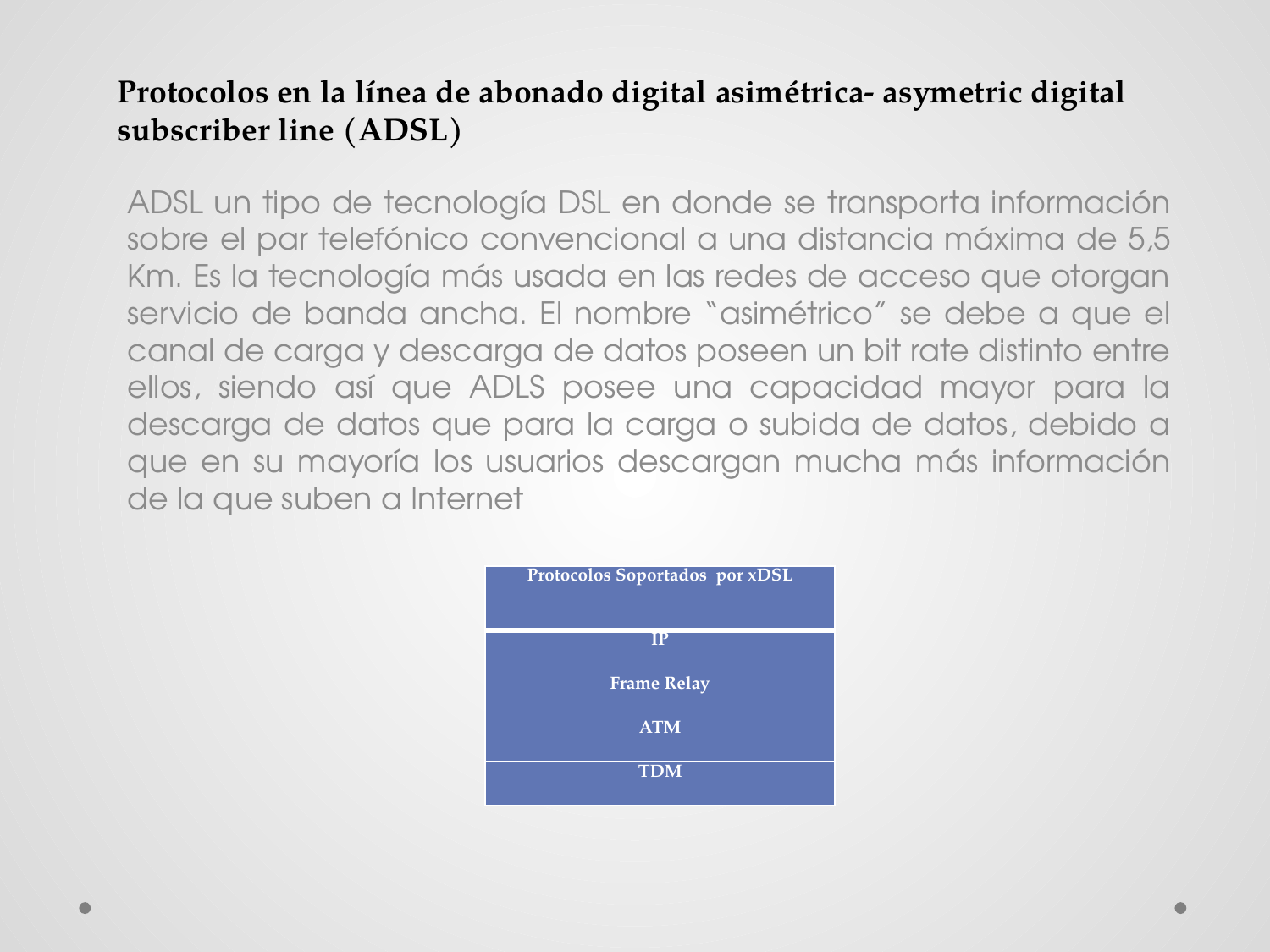

# Protocolos en la línea de abonado digital asimétrica- asymetric digital subscriber line (ADSL)
ADSL un tipo de tecnología DSL en donde se transporta información sobre el par telefónico convencional a una distancia máxima de 5,5 Km. Es la tecnología más usada en las redes de acceso que otorgan servicio de banda ancha. El nombre “asimétrico” se debe a que el canal de carga y descarga de datos poseen un bit rate distinto entre ellos, siendo así que ADLS posee una capacidad mayor para la descarga de datos que para la carga o subida de datos, debido a que en su mayoría los usuarios descargan mucha más información de la que suben a Internet
| Protocolos Soportados por xDSL |
| --- |
| IP |
| Frame Relay |
| ATM |
| TDM |